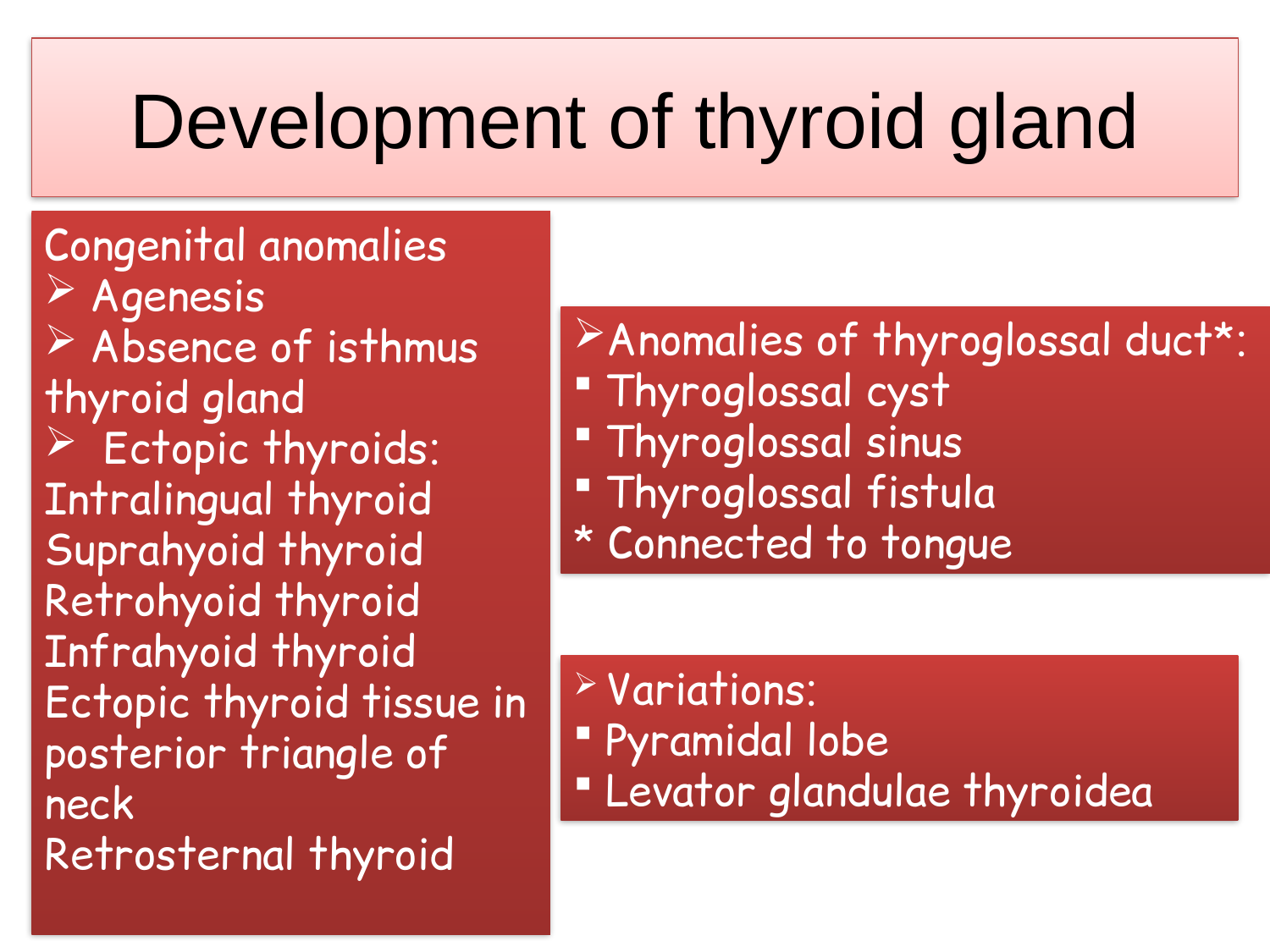

# Development of thyroid gland
Congenital anomalies
 Agenesis
 Absence of isthmus thyroid gland
  Ectopic thyroids:
Intralingual thyroid
Suprahyoid thyroid
Retrohyoid thyroid
Infrahyoid thyroid
Ectopic thyroid tissue in posterior triangle of neck
Retrosternal thyroid

Anomalies of thyroglossal duct*:
 Thyroglossal cyst
 Thyroglossal sinus
 Thyroglossal fistula
* Connected to tongue
 Variations:
 Pyramidal lobe
 Levator glandulae thyroidea